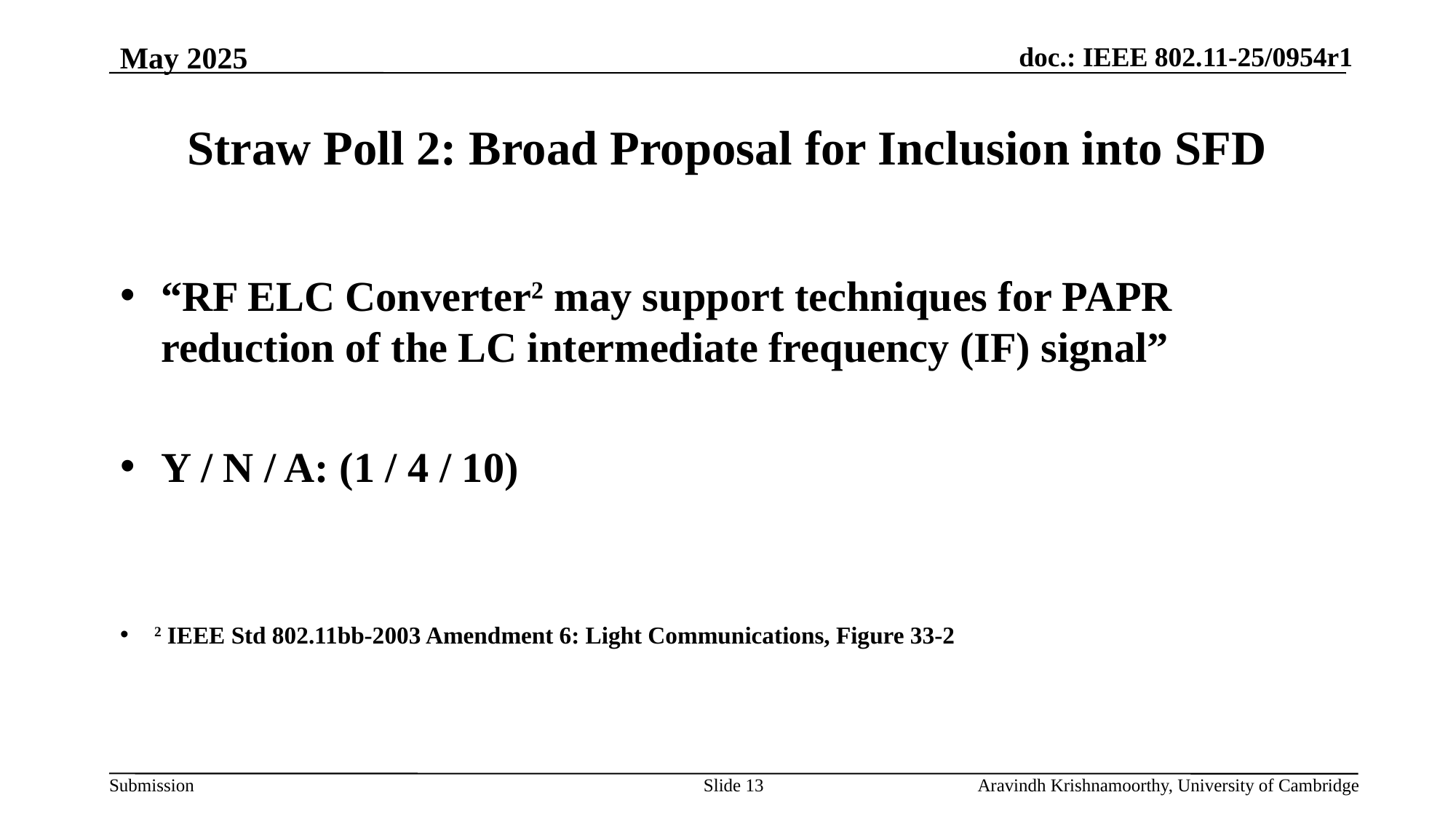

May 2025
# Straw Poll 2: Broad Proposal for Inclusion into SFD

“RF ELC Converter2 may support techniques for PAPR reduction of the LC intermediate frequency (IF) signal”

Y / N / A: (1 / 4 / 10)

2 IEEE Std 802.11bb-2003 Amendment 6: Light Communications, Figure 33-2
Slide 13
Aravindh Krishnamoorthy, University of Cambridge